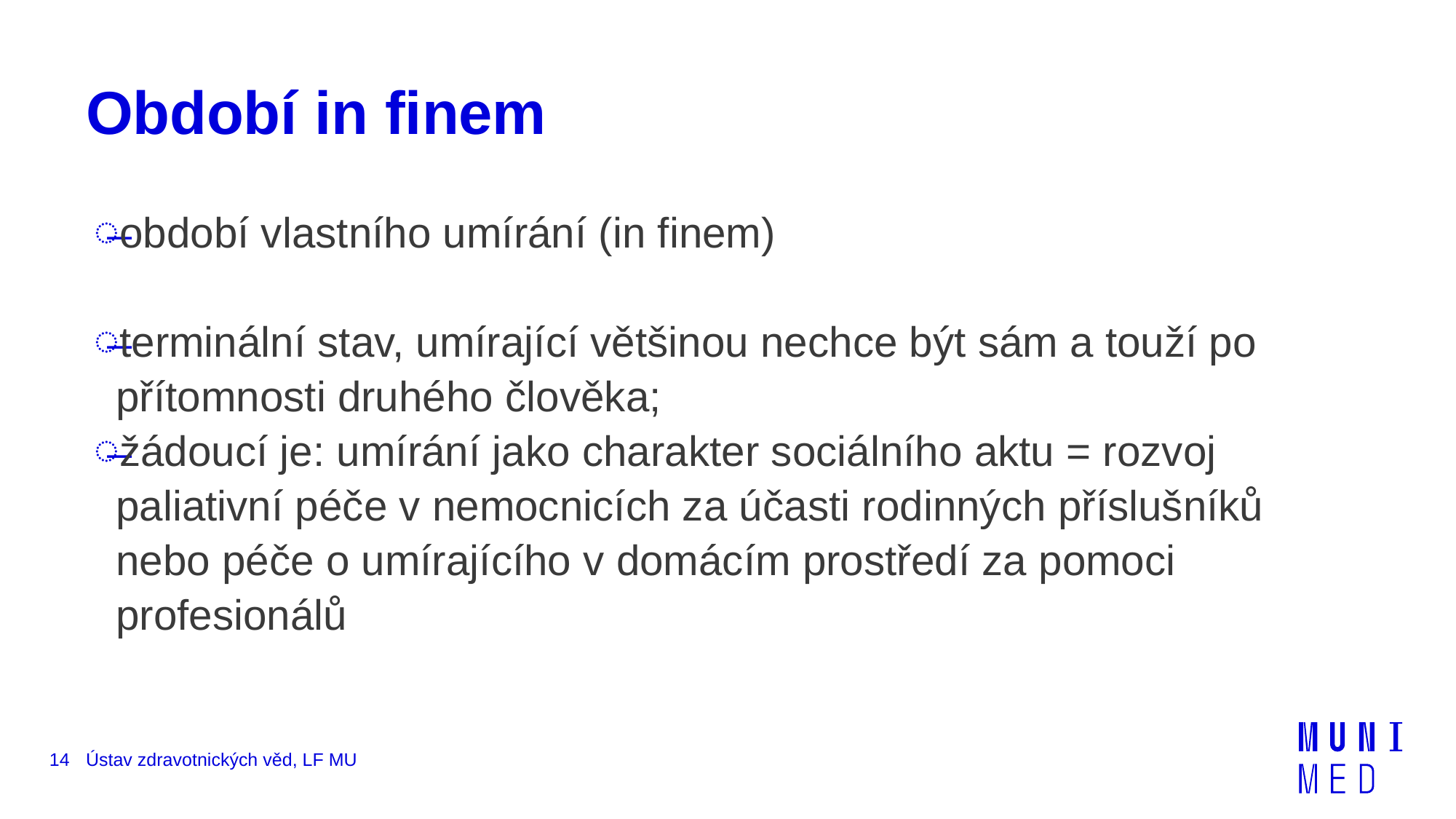

# Období in finem
období vlastního umírání (in finem)
terminální stav, umírající většinou nechce být sám a touží po přítomnosti druhého člověka;
žádoucí je: umírání jako charakter sociálního aktu = rozvoj paliativní péče v nemocnicích za účasti rodinných příslušníků nebo péče o umírajícího v domácím prostředí za pomoci profesionálů

14
Ústav zdravotnických věd, LF MU